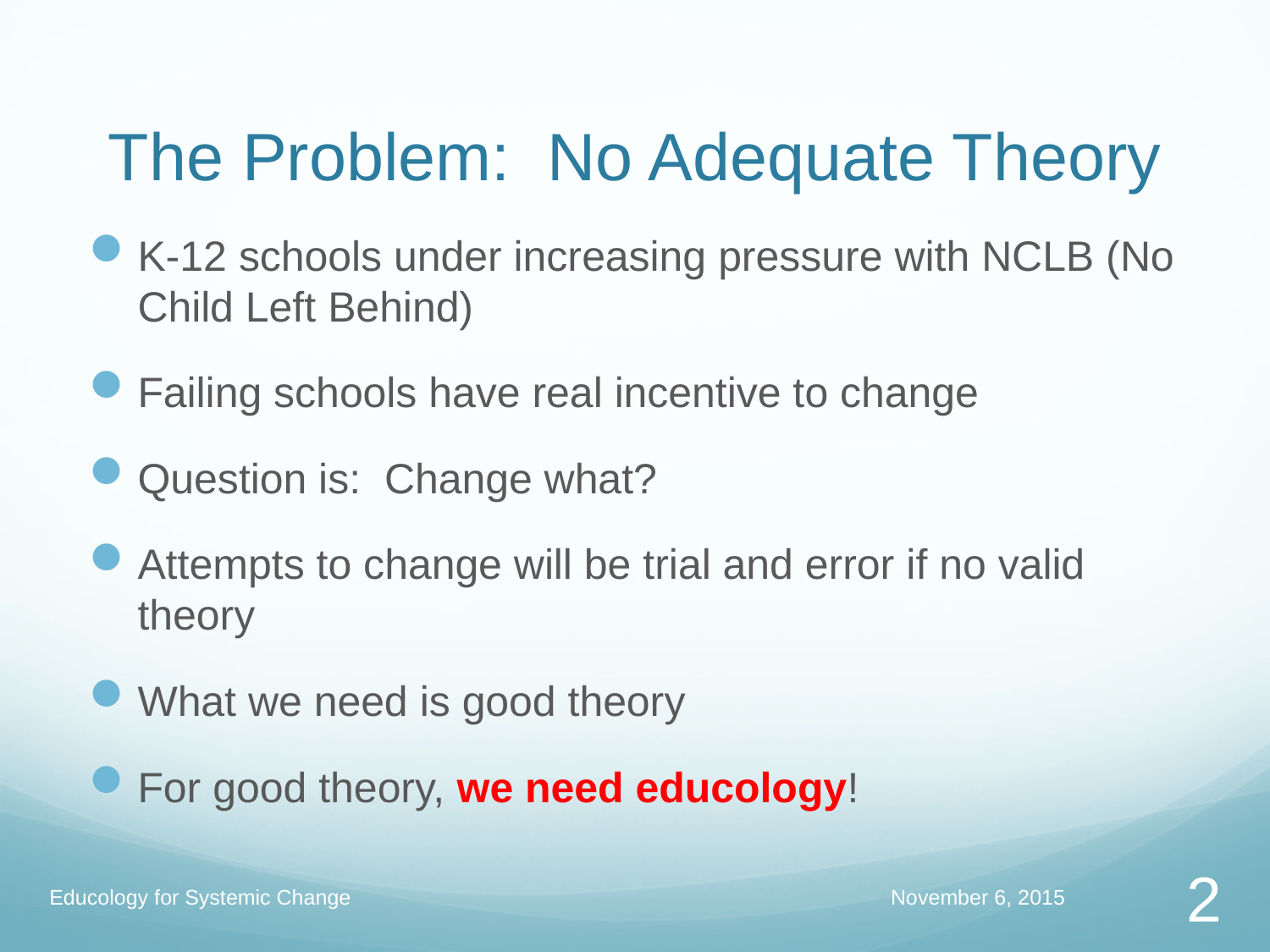

# The Problem:  No Adequate Theory
K-12 schools under increasing pressure with NCLB (No Child Left Behind)
Failing schools have real incentive to change
Question is:  Change what?
Attempts to change will be trial and error if no valid theory
What we need is good theory
For good theory, we need educology!
Educology for Systemic Change
November 6, 2015
2